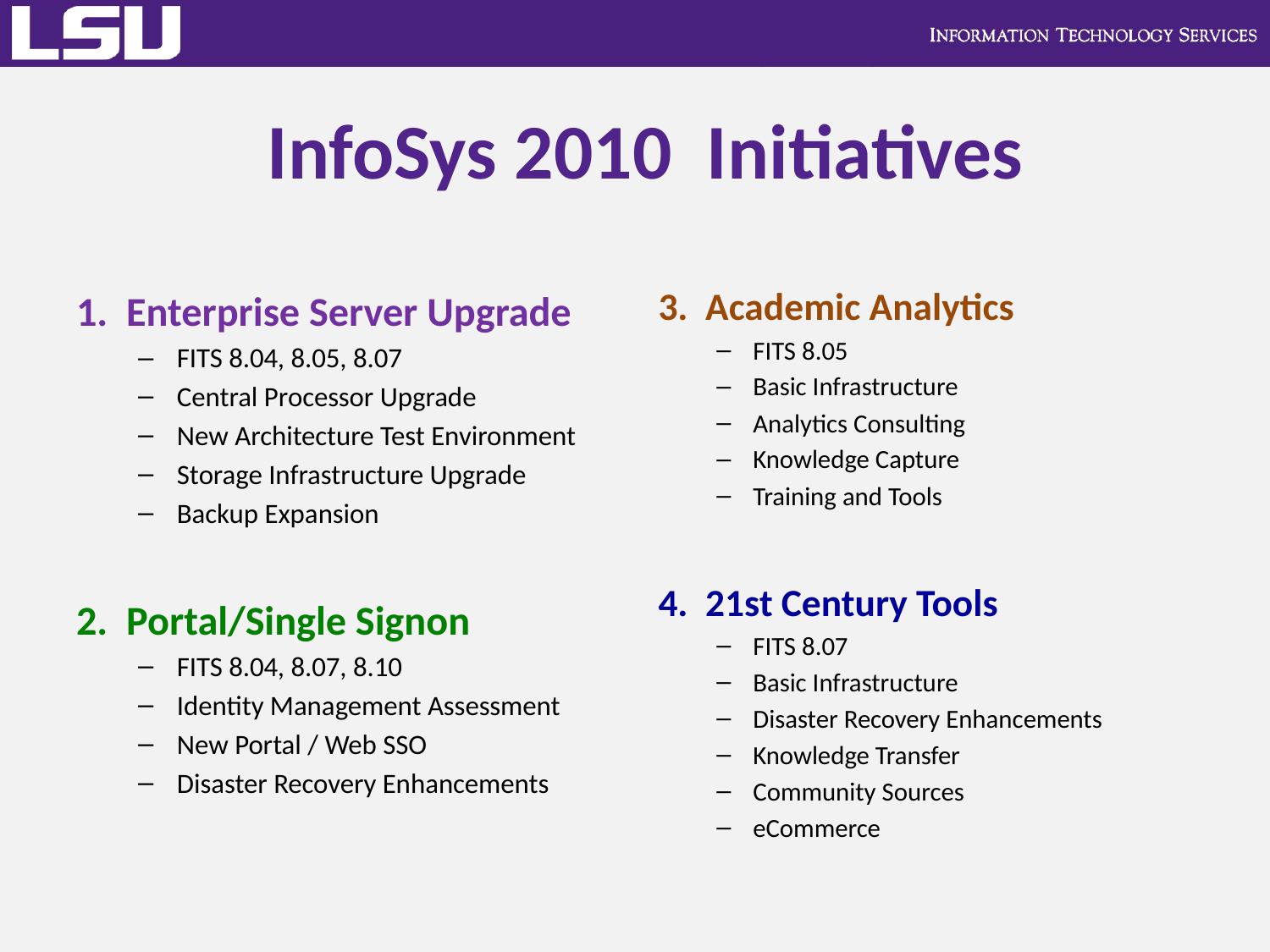

# InfoSys 2010  Initiatives

1.  Enterprise Server Upgrade
FITS 8.04, 8.05, 8.07
Central Processor Upgrade
New Architecture Test Environment
Storage Infrastructure Upgrade
Backup Expansion

2.  Portal/Single Signon
FITS 8.04, 8.07, 8.10
Identity Management Assessment
New Portal / Web SSO
Disaster Recovery Enhancements

3.  Academic Analytics
FITS 8.05
Basic Infrastructure
Analytics Consulting
Knowledge Capture
Training and Tools

4.  21st Century Tools
FITS 8.07
Basic Infrastructure
Disaster Recovery Enhancements
Knowledge Transfer
Community Sources
eCommerce